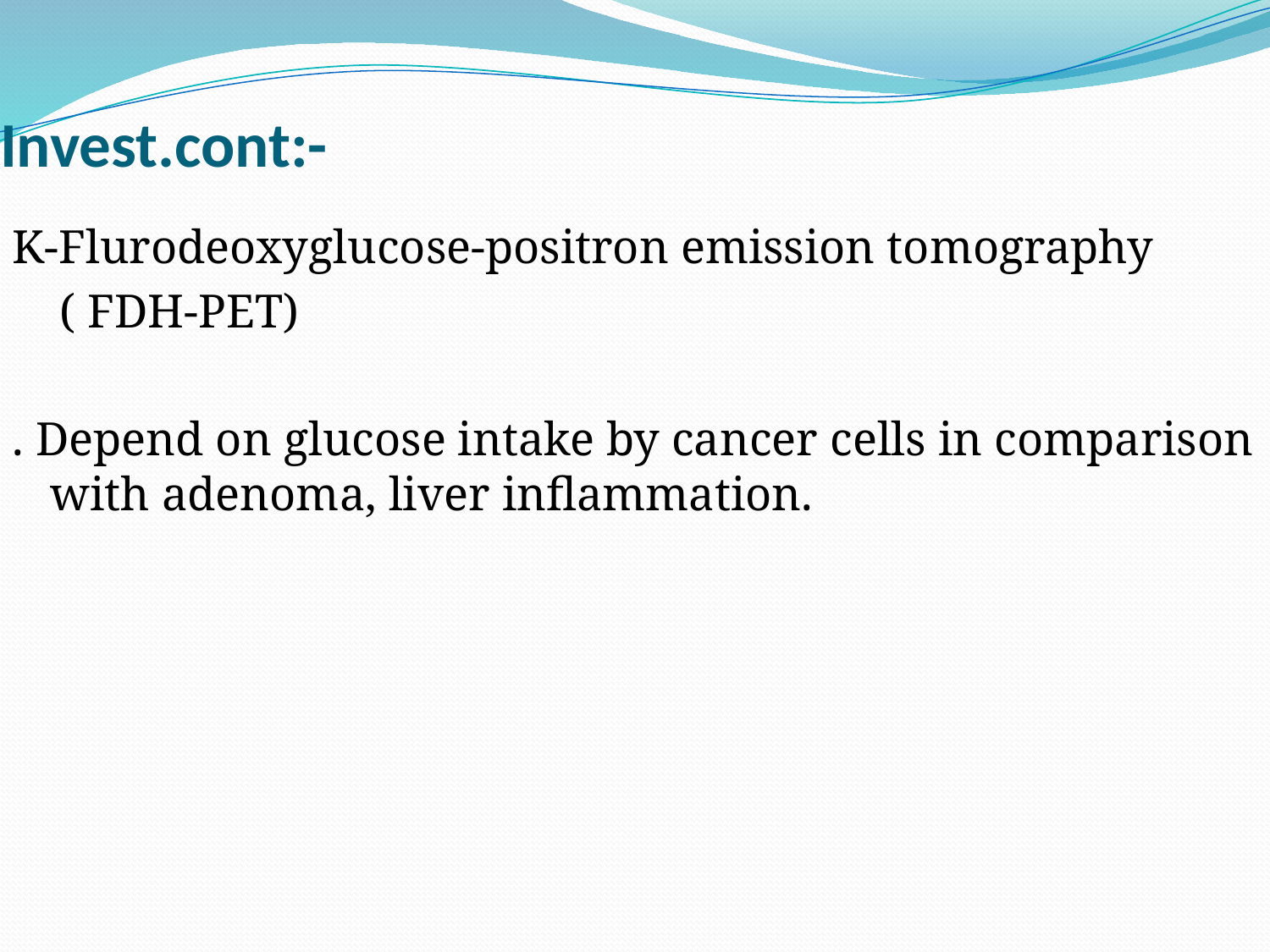

# Invest.cont:-
K-Flurodeoxyglucose-positron emission tomography
    ( FDH-PET)

. Depend on glucose intake by cancer cells in comparison with adenoma, liver inflammation.